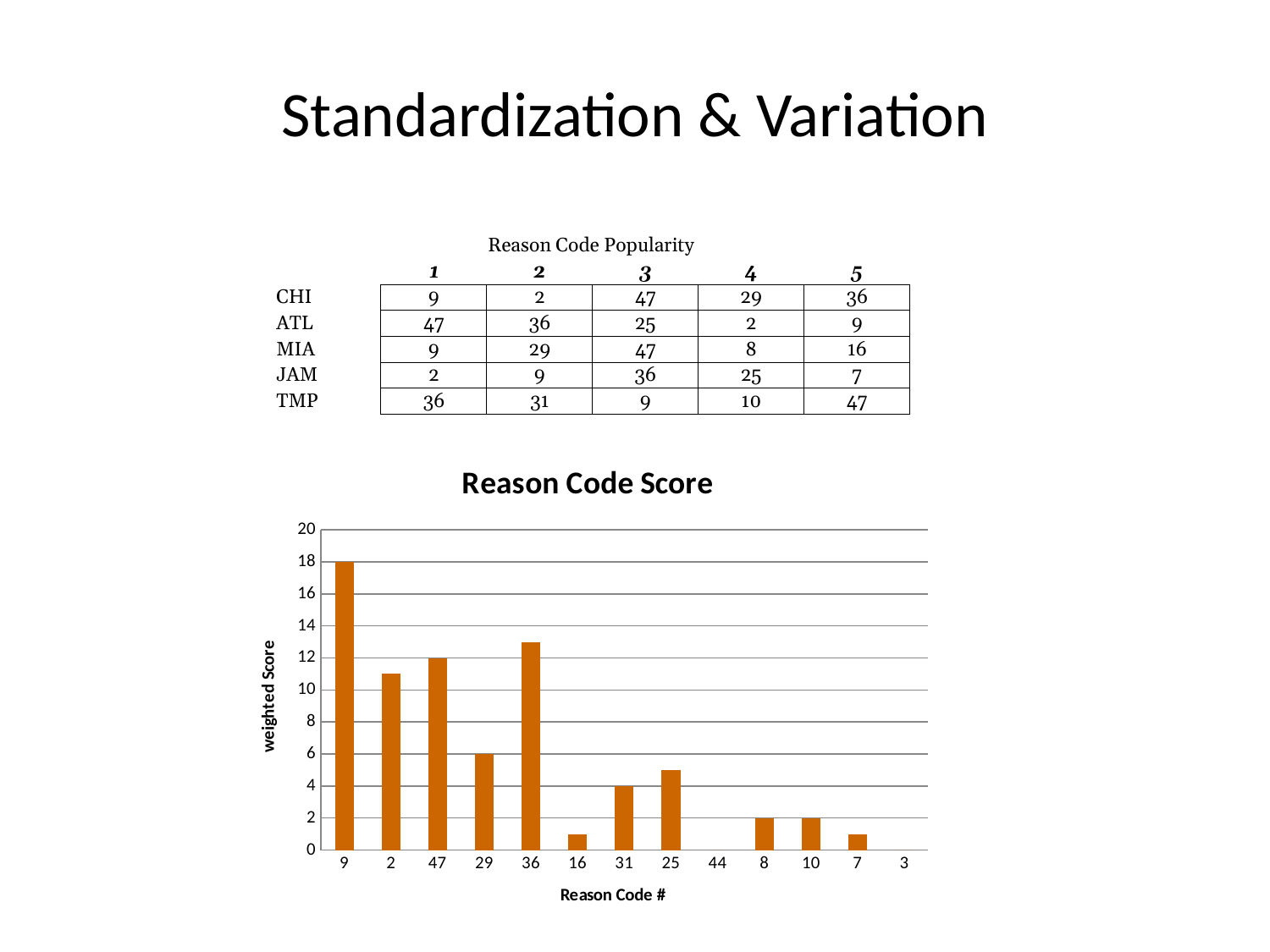

# Standardization & Variation
|  |  | Reason Code Popularity |  |  |  |
| --- | --- | --- | --- | --- | --- |
|  | 1 | 2 | 3 | 4 | 5 |
| CHI | 9 | 2 | 47 | 29 | 36 |
| ATL | 47 | 36 | 25 | 2 | 9 |
| MIA | 9 | 29 | 47 | 8 | 16 |
| JAM | 2 | 9 | 36 | 25 | 7 |
| TMP | 36 | 31 | 9 | 10 | 47 |

### Chart: Reason Code Score

| Category | 9 2 47 29 36 16 31 25 44 8 10 7 3 |
|---|---|
| 9 | 18.0 |
| 2 | 11.0 |
| 47 | 12.0 |
| 29 | 6.0 |
| 36 | 13.0 |
| 16 | 1.0 |
| 31 | 4.0 |
| 25 | 5.0 |
| 44 | 0.0 |
| 8 | 2.0 |
| 10 | 2.0 |
| 7 | 1.0 |
| 3 | 0.0 |